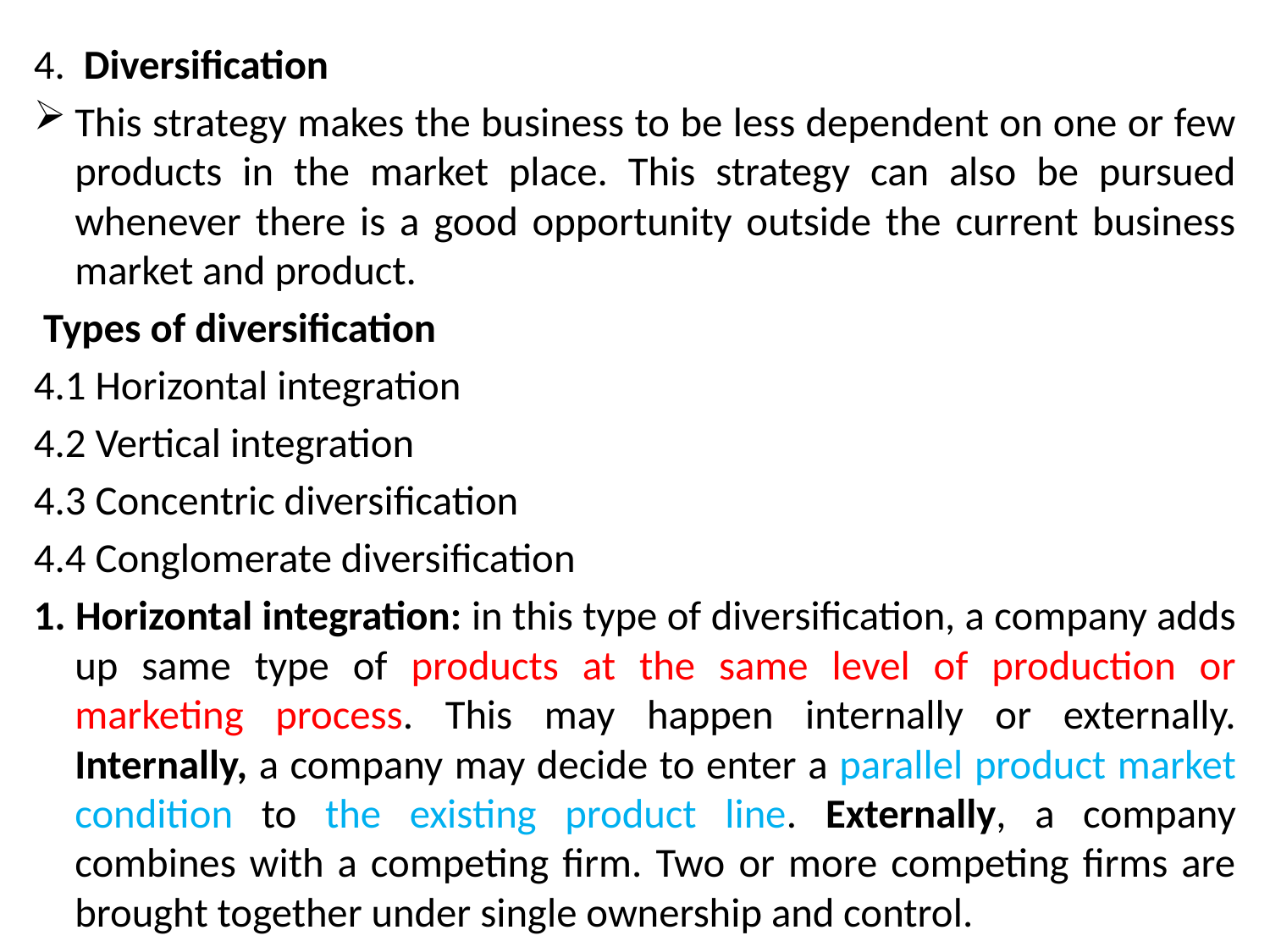

4.  Diversification
This strategy makes the business to be less dependent on one or few products in the market place. This strategy can also be pursued whenever there is a good opportunity outside the current business market and product.
 Types of diversification
4.1 Horizontal integration
4.2 Vertical integration
4.3 Concentric diversification
4.4 Conglomerate diversification
1. Horizontal integration: in this type of diversification, a company adds up same type of products at the same level of production or marketing process. This may happen internally or externally. Internally, a company may decide to enter a parallel product market condition to the existing product line. Externally, a company combines with a competing firm. Two or more competing firms are brought together under single ownership and control.